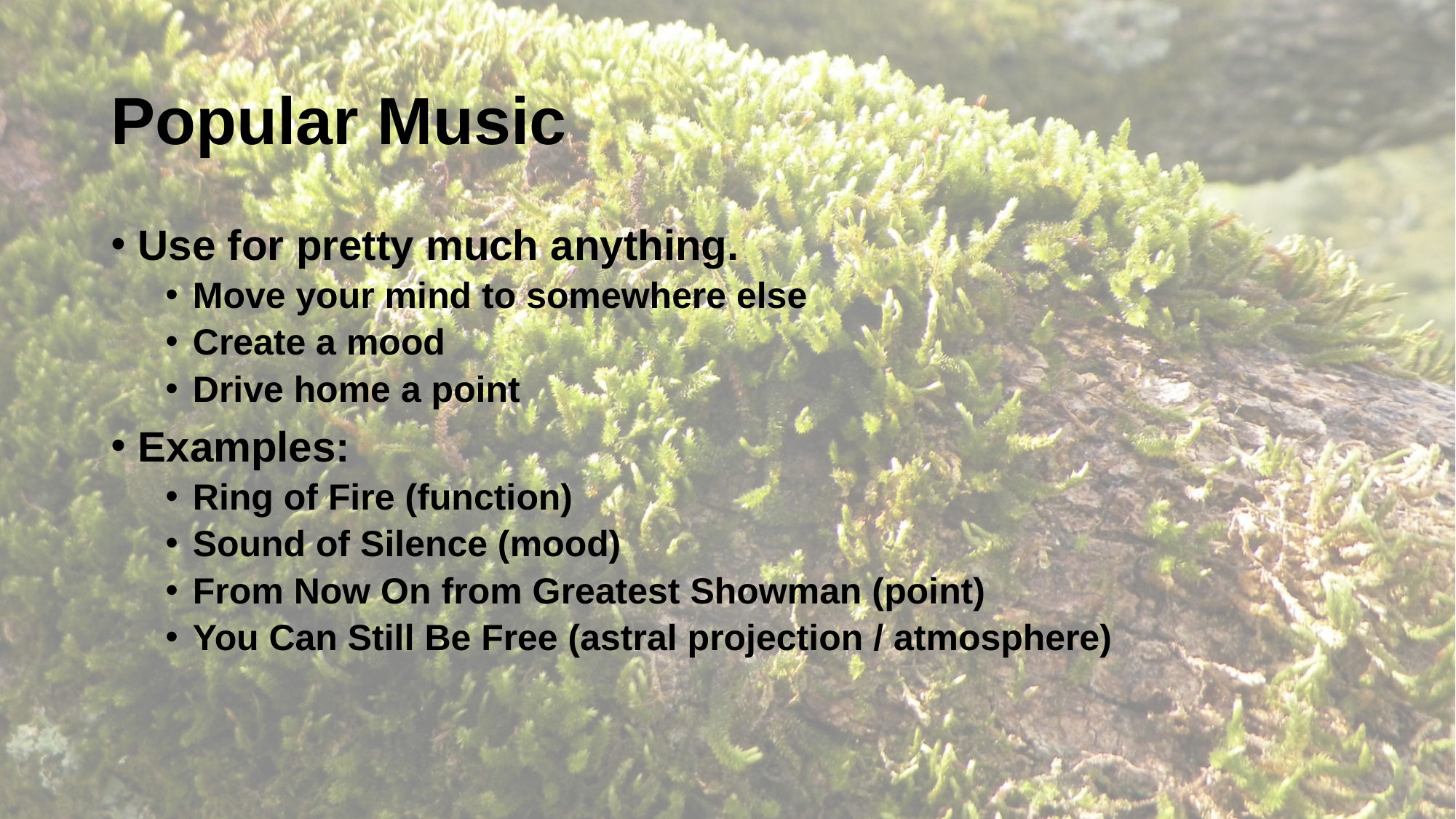

# Popular Music
Use for pretty much anything.
Move your mind to somewhere else
Create a mood
Drive home a point
Examples:
Ring of Fire (function)
Sound of Silence (mood)
From Now On from Greatest Showman (point)
You Can Still Be Free (astral projection / atmosphere)